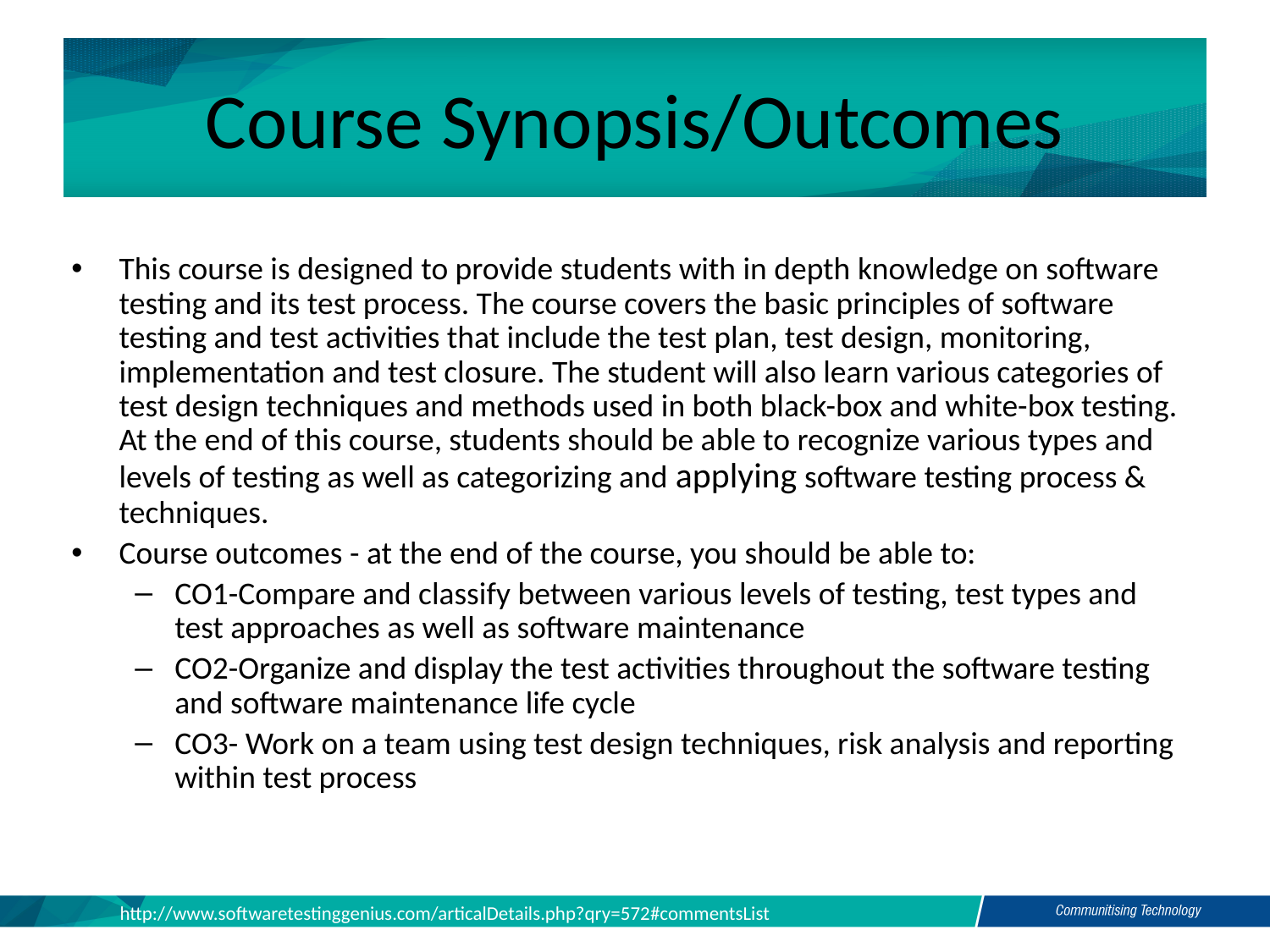

Course Synopsis/Outcomes
This course is designed to provide students with in depth knowledge on software testing and its test process. The course covers the basic principles of software testing and test activities that include the test plan, test design, monitoring, implementation and test closure. The student will also learn various categories of test design techniques and methods used in both black-box and white-box testing. At the end of this course, students should be able to recognize various types and levels of testing as well as categorizing and applying software testing process & techniques.
Course outcomes - at the end of the course, you should be able to:
CO1-Compare and classify between various levels of testing, test types and test approaches as well as software maintenance
CO2-Organize and display the test activities throughout the software testing and software maintenance life cycle
CO3- Work on a team using test design techniques, risk analysis and reporting within test process
http://www.softwaretestinggenius.com/articalDetails.php?qry=572#commentsList